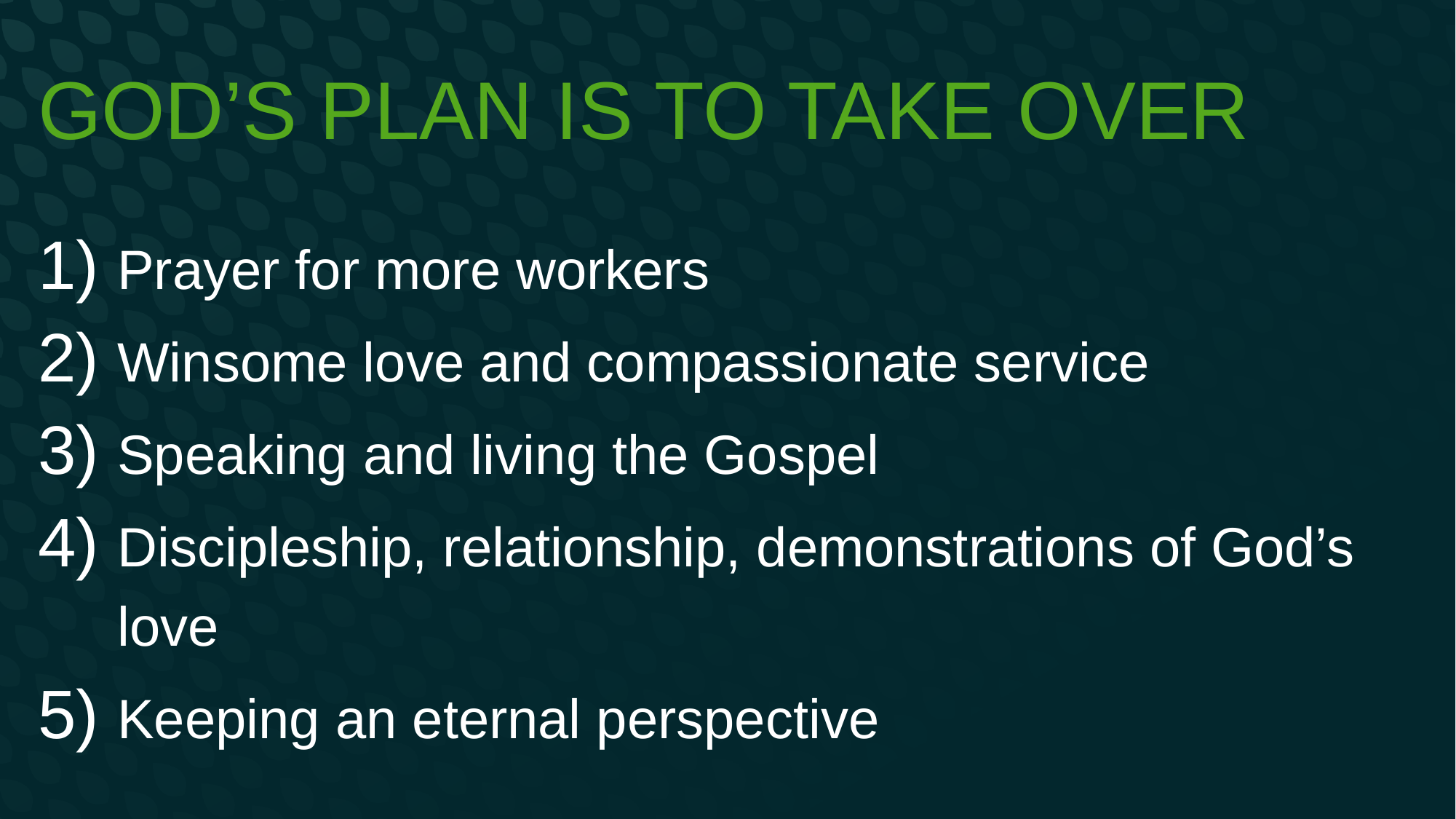

# God’s plan is to take over
Prayer for more workers
Winsome love and compassionate service
Speaking and living the Gospel
Discipleship, relationship, demonstrations of God’s love
Keeping an eternal perspective